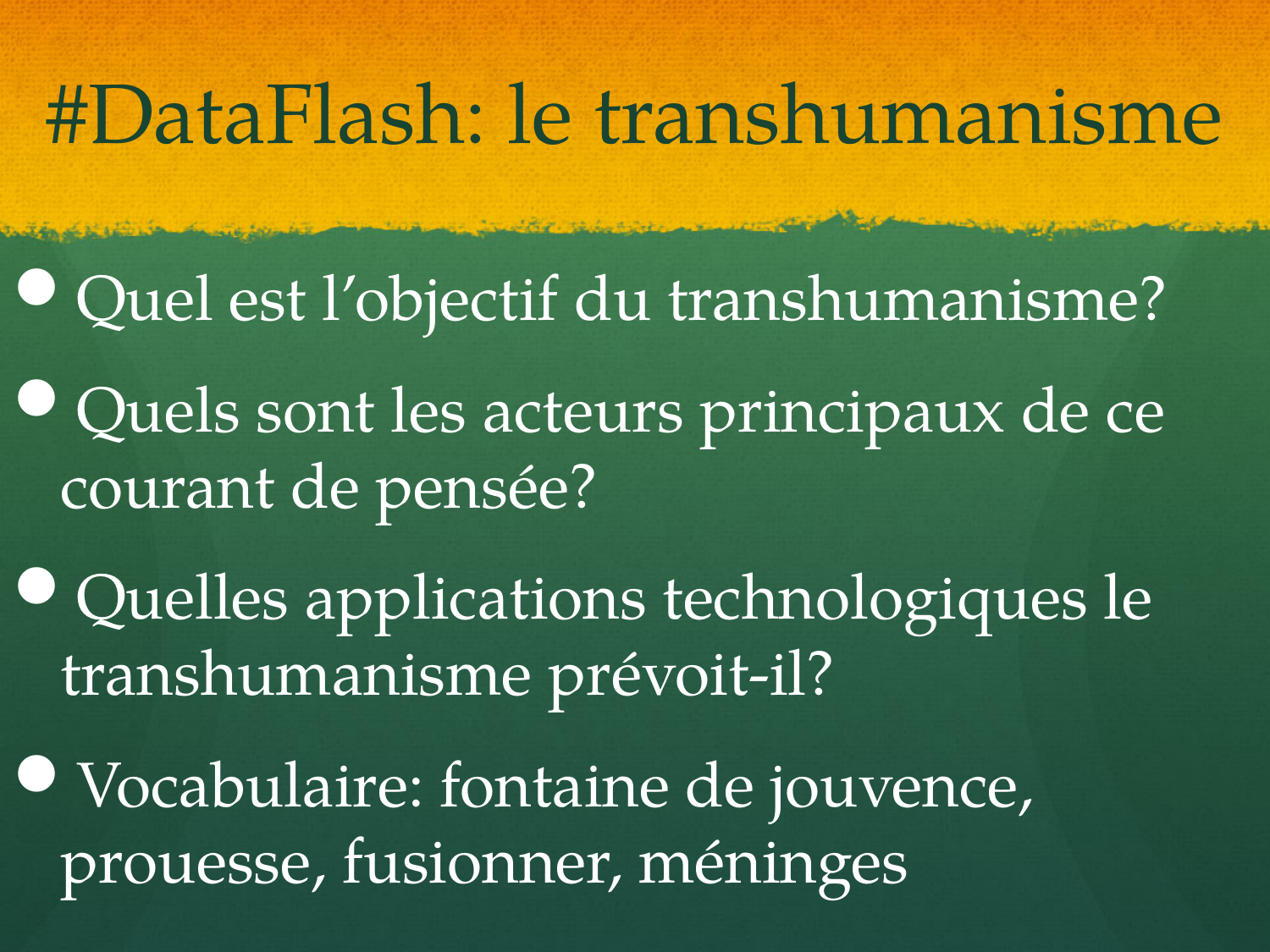

# #DataFlash: le transhumanisme
Quel est l’objectif du transhumanisme?
Quels sont les acteurs principaux de ce courant de pensée?
Quelles applications technologiques le transhumanisme prévoit-il?
Vocabulaire: fontaine de jouvence, prouesse, fusionner, méninges